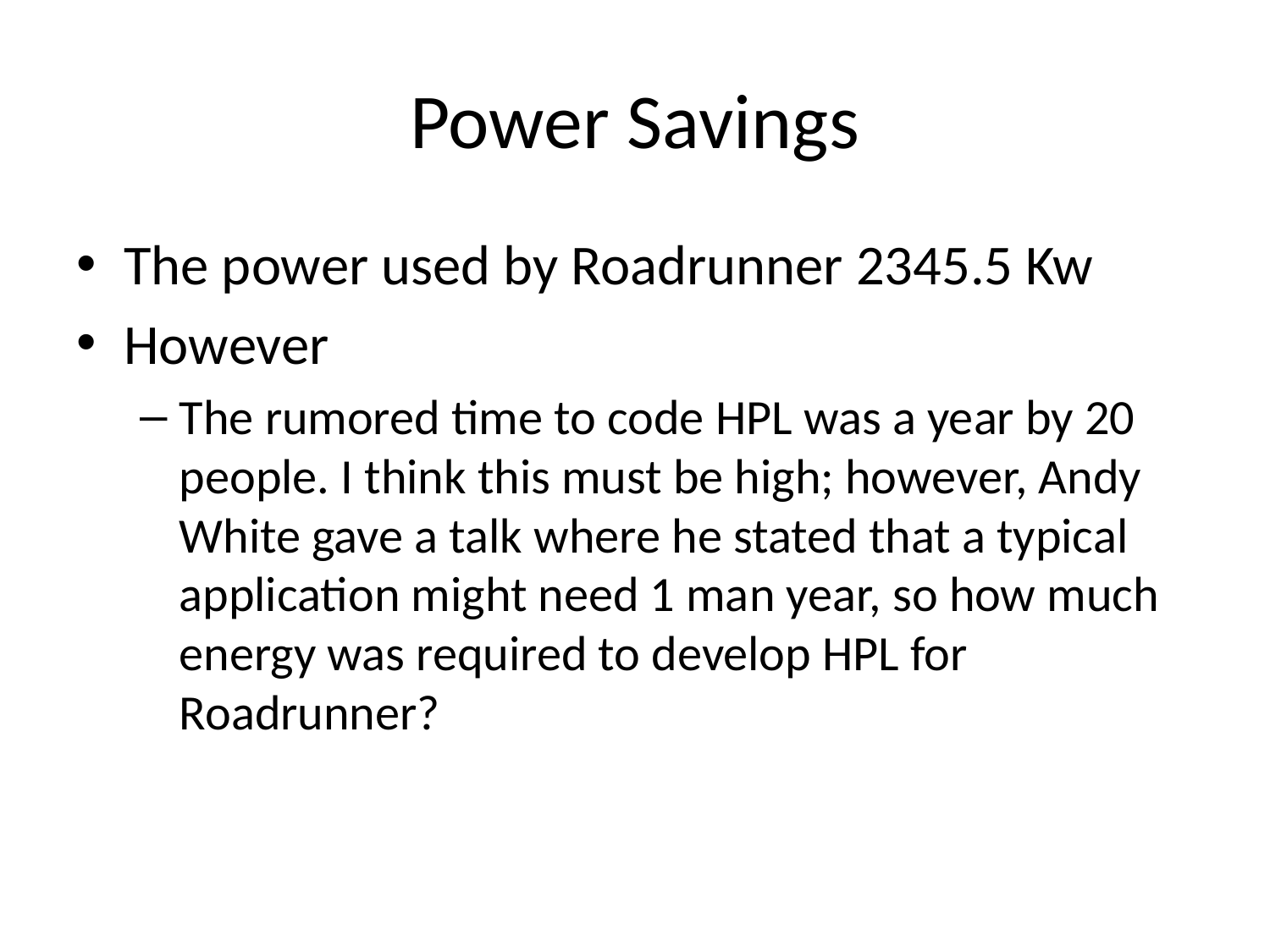

# Power Savings
The power used by Roadrunner 2345.5 Kw
However
The rumored time to code HPL was a year by 20 people. I think this must be high; however, Andy White gave a talk where he stated that a typical application might need 1 man year, so how much energy was required to develop HPL for Roadrunner?